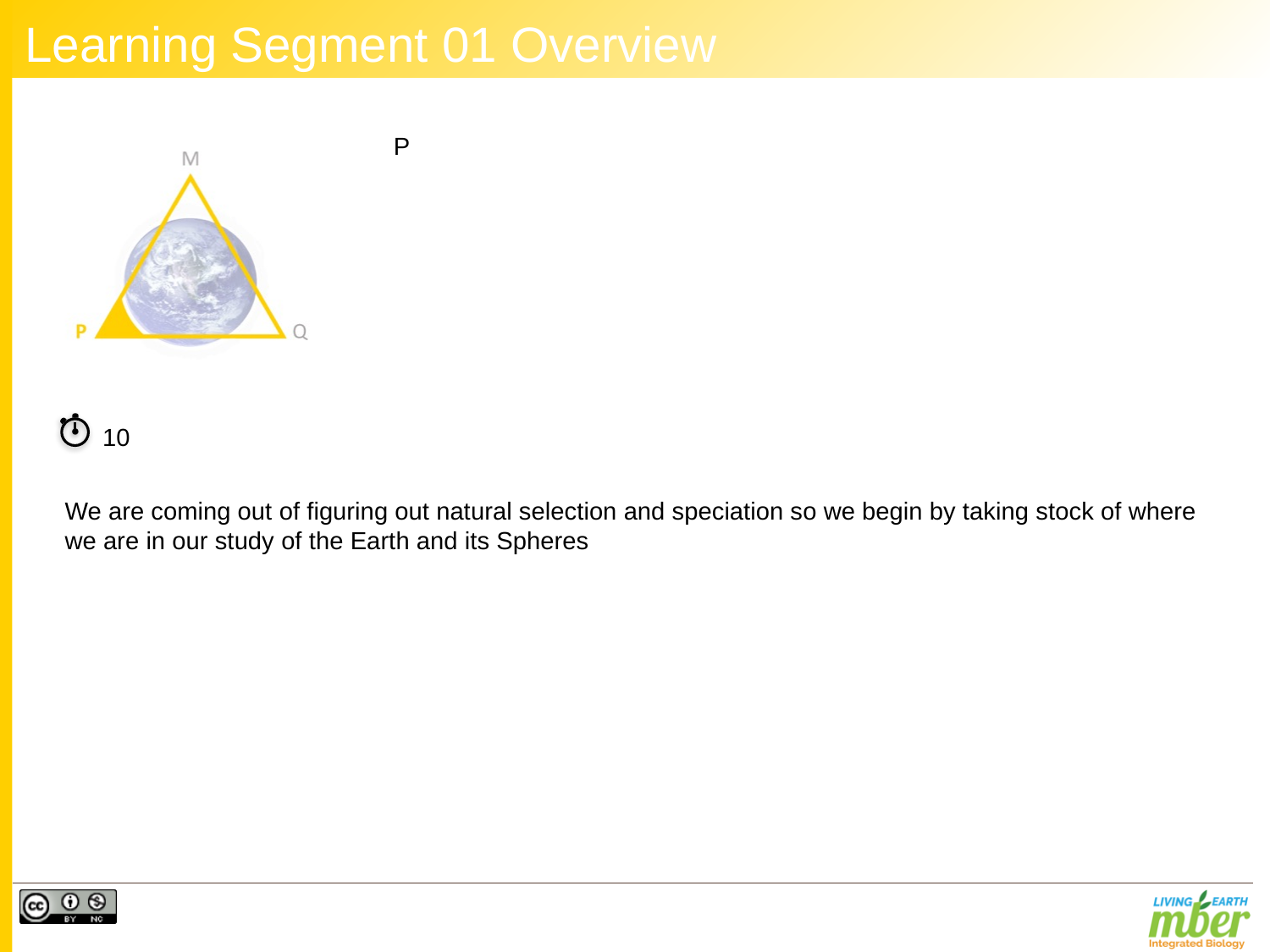

# Learning Segment 01 Overview
P

10
We are coming out of figuring out natural selection and speciation so we begin by taking stock of where we are in our study of the Earth and its Spheres